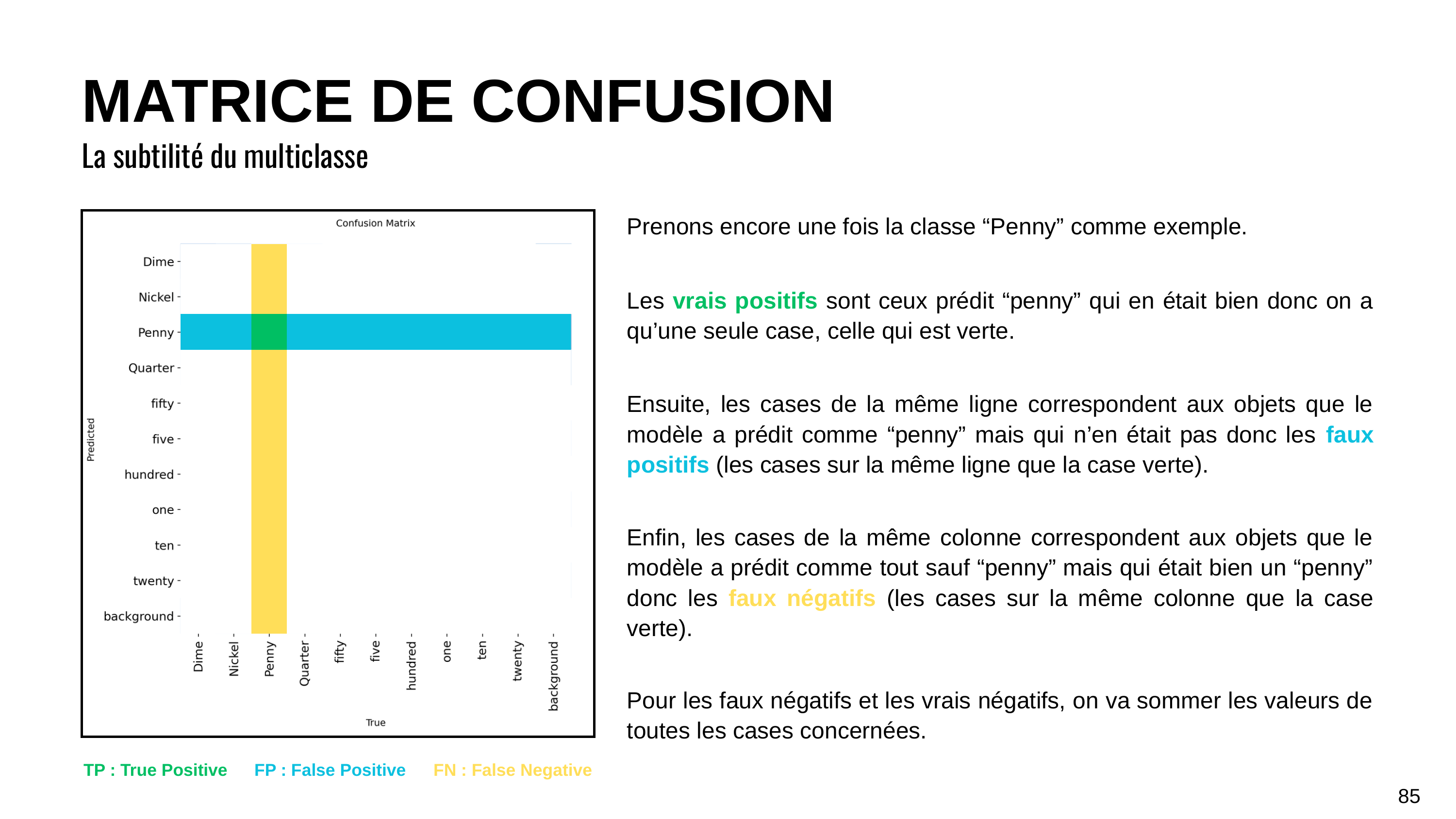

MATRICE DE CONFUSION
La subtilité du multiclasse
Prenons encore une fois la classe “Penny” comme exemple.

Les vrais positifs sont ceux prédit “penny” qui en était bien donc on a qu’une seule case, celle qui est verte.
Ensuite, les cases de la même ligne correspondent aux objets que le modèle a prédit comme “penny” mais qui n’en était pas donc les faux positifs (les cases sur la même ligne que la case verte).
Enfin, les cases de la même colonne correspondent aux objets que le modèle a prédit comme tout sauf “penny” mais qui était bien un “penny” donc les faux négatifs (les cases sur la même colonne que la case verte).
Pour les faux négatifs et les vrais négatifs, on va sommer les valeurs de toutes les cases concernées.
TP : True Positive
FP : False Positive
FN : False Negative
85